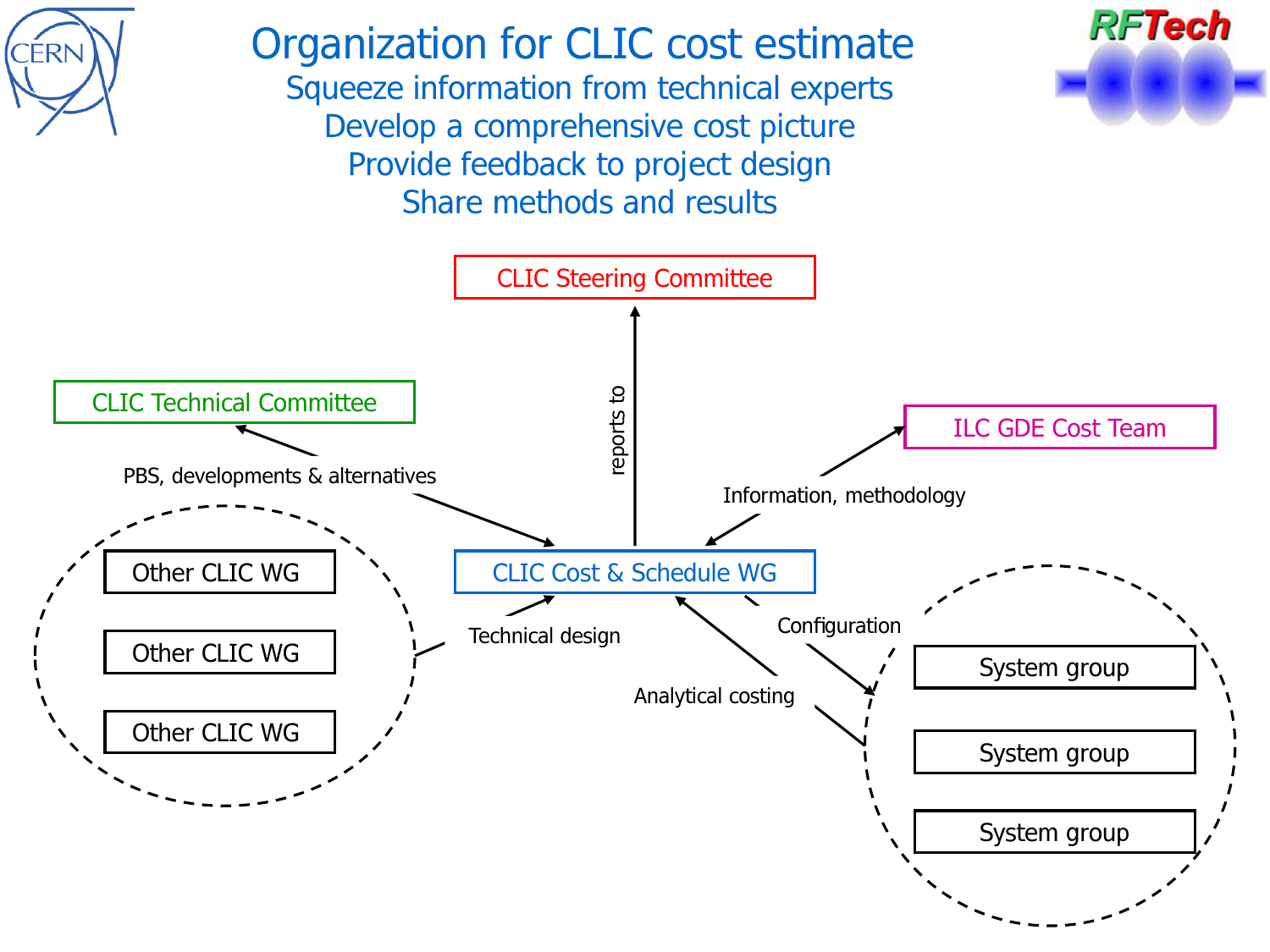

Organization for CLIC cost estimate
Squeeze information from technical experts
Develop a comprehensive cost picture
Provide feedback to project design
Share methods and results
CLIC Steering Committee

CLIC Technical Committee
ILC GDE Cost Team
reports to

PBS, developments & alternatives
Information, methodology

Other CLIC WG
CLIC Cost & Schedule WG

Configuration
Technical design
Other CLIC WG
System group
Analytical costing
Other CLIC WG
System group
System group